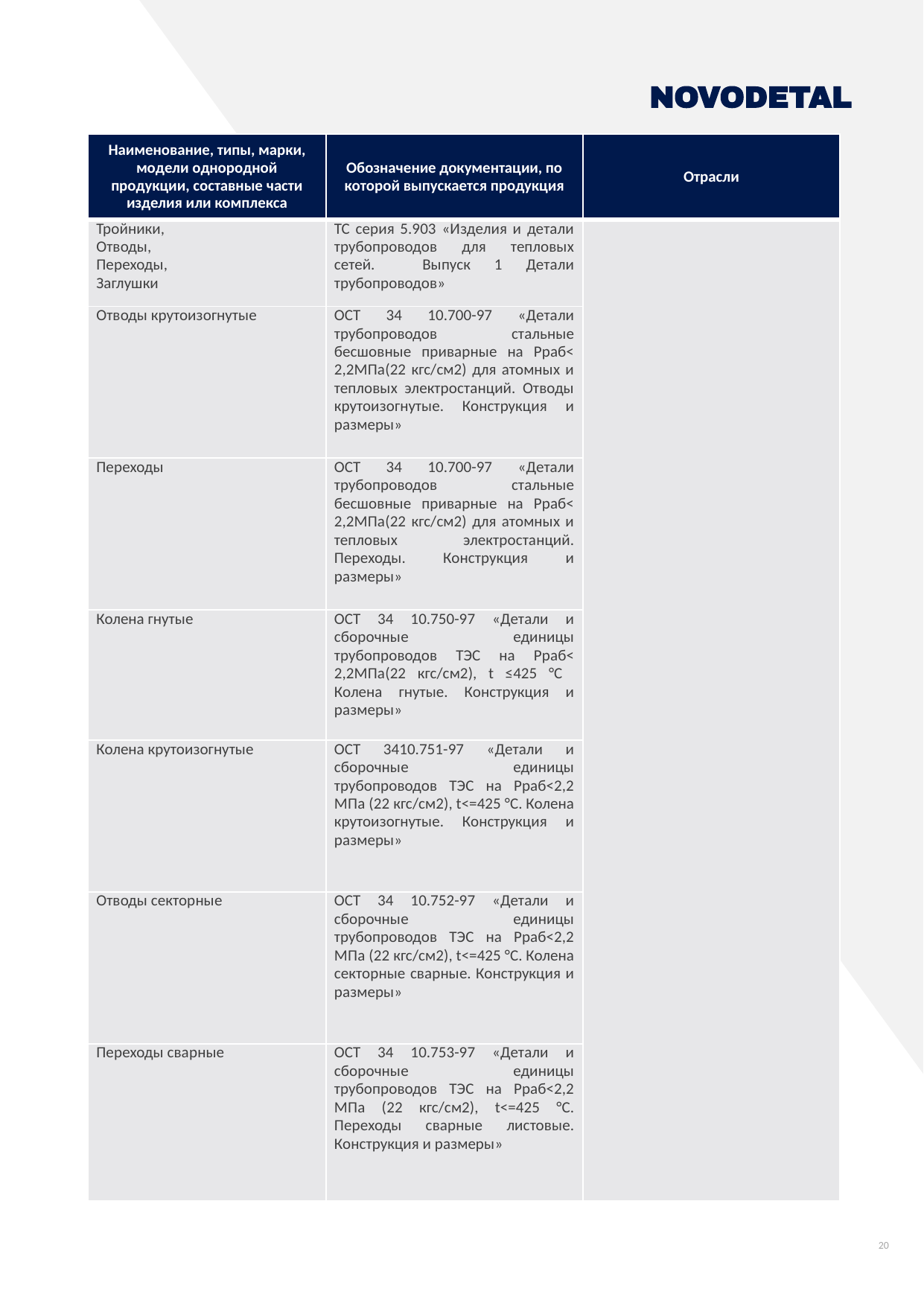

NOVODETAL
| Наименование, типы, марки, модели однородной продукции, составные части изделия или комплекса | Обозначение документации, по которой выпускается продукция | Отрасли |
| --- | --- | --- |
| Тройники, Отводы, Переходы, Заглушки | ТС серия 5.903 «Изделия и детали трубопроводов для тепловых сетей. Выпуск 1 Детали трубопроводов» |  |
| Отводы крутоизогнутые | ОСТ 34 10.700-97 «Детали трубопроводов стальные бесшовные приварные на Рраб< 2,2МПа(22 кгс/см2) для атомных и тепловых электростанций. Отводы крутоизогнутые. Конструкция и размеры» |  |
| Переходы | ОСТ 34 10.700-97 «Детали трубопроводов стальные бесшовные приварные на Рраб< 2,2МПа(22 кгс/см2) для атомных и тепловых электростанций. Переходы. Конструкция и размеры» |  |
| Колена гнутые | ОСТ 34 10.750-97 «Детали и сборочные единицы трубопроводов ТЭС на Рраб< 2,2МПа(22 кгс/см2), t ≤425 °С Колена гнутые. Конструкция и размеры» |  |
| Колена крутоизогнутые | ОСТ 3410.751-97 «Детали и сборочные единицы трубопроводов ТЭС на Рраб<2,2 МПа (22 кгс/см2), t<=425 °C. Колена крутоизогнутые. Конструкция и размеры» |  |
| Отводы секторные | ОСТ 34 10.752-97 «Детали и сборочные единицы трубопроводов ТЭС на Рраб<2,2 МПа (22 кгс/см2), t<=425 °C. Колена секторные сварные. Конструкция и размеры» |  |
| Переходы сварные | ОСТ 34 10.753-97 «Детали и сборочные единицы трубопроводов ТЭС на Рраб<2,2 МПа (22 кгс/см2), t<=425 °C. Переходы сварные листовые. Конструкция и размеры» |  |
20